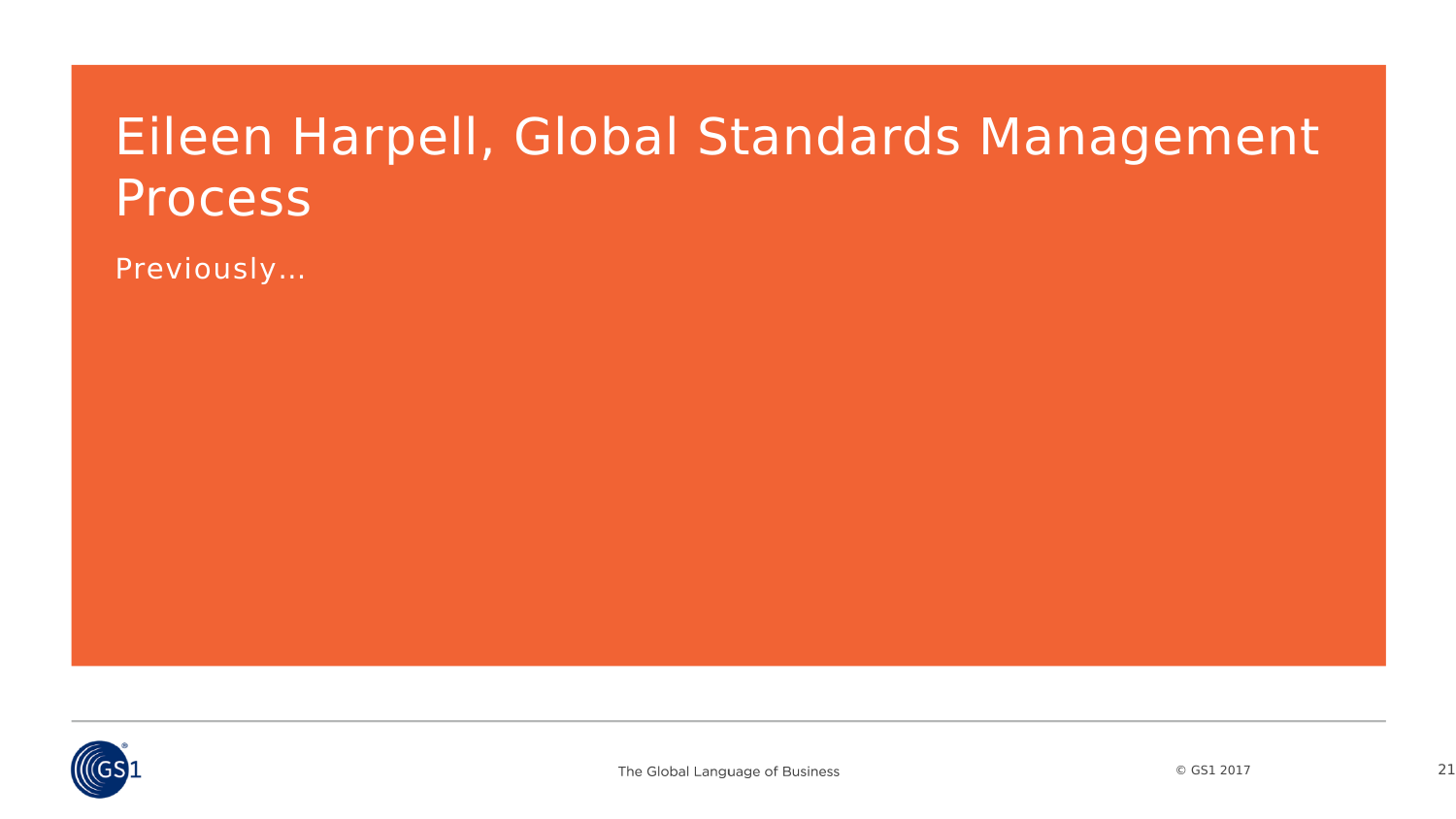

# Eileen Harpell, Global Standards Management Process
Previously…
21